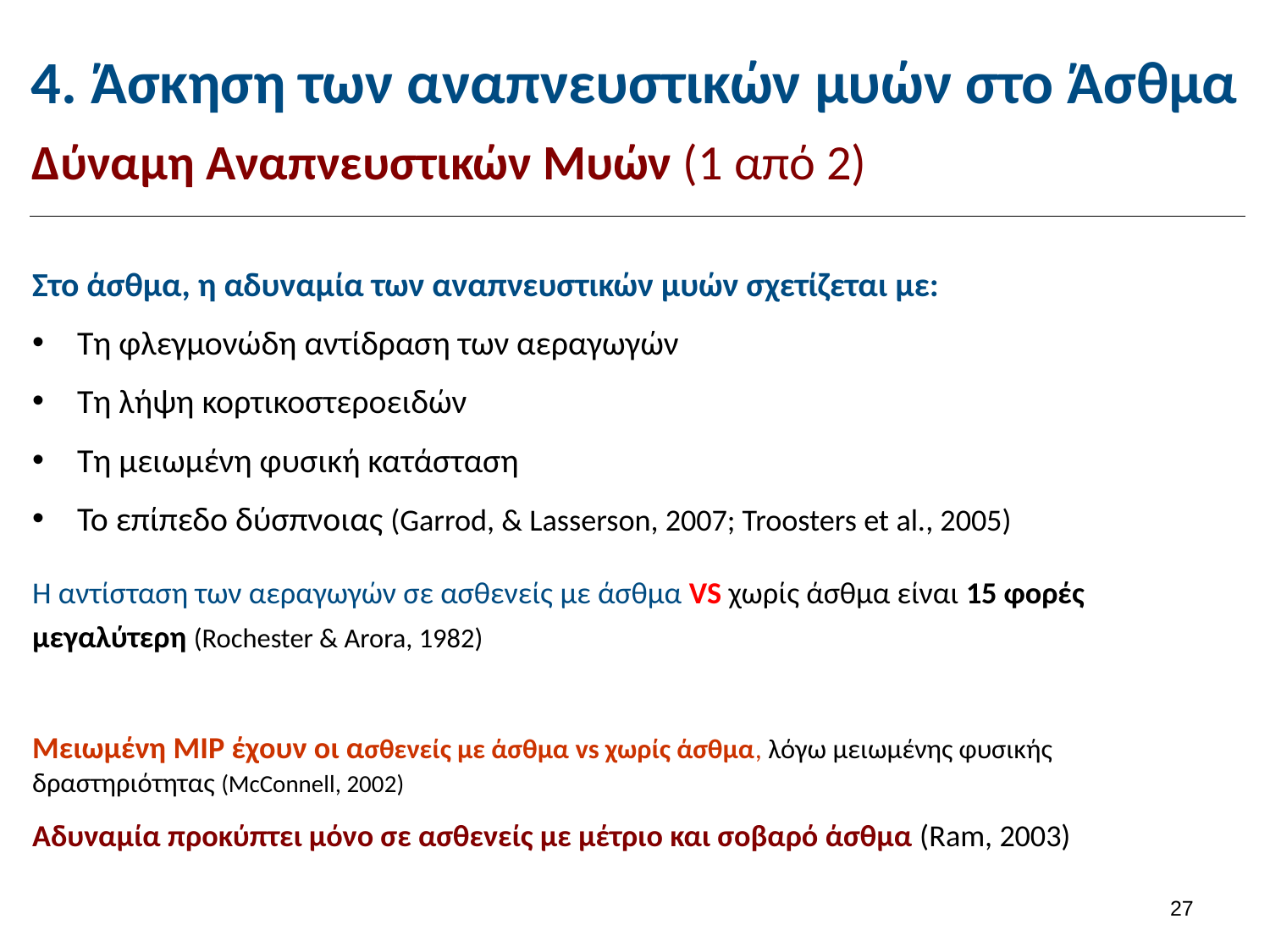

# 4. Άσκηση των αναπνευστικών μυών στο Άσθμα
Δύναμη Αναπνευστικών Μυών (1 από 2)

Στο άσθμα, η αδυναμία των αναπνευστικών μυών σχετίζεται με:
Τη φλεγμονώδη αντίδραση των αεραγωγών
Τη λήψη κορτικοστεροειδών
Τη μειωμένη φυσική κατάσταση
Το επίπεδο δύσπνοιας (Garrod, & Lasserson, 2007; Troosters et al., 2005)
Η αντίσταση των αεραγωγών σε ασθενείς με άσθμα VS χωρίς άσθμα είναι 15 φορές μεγαλύτερη (Rochester & Arora, 1982)

Μειωμένη MIP έχουν οι ασθενείς με άσθμα vs χωρίς άσθμα, λόγω μειωμένης φυσικής δραστηριότητας (McConnell, 2002)
Aδυναμία προκύπτει μόνο σε ασθενείς με μέτριο και σοβαρό άσθμα (Ram, 2003)

27